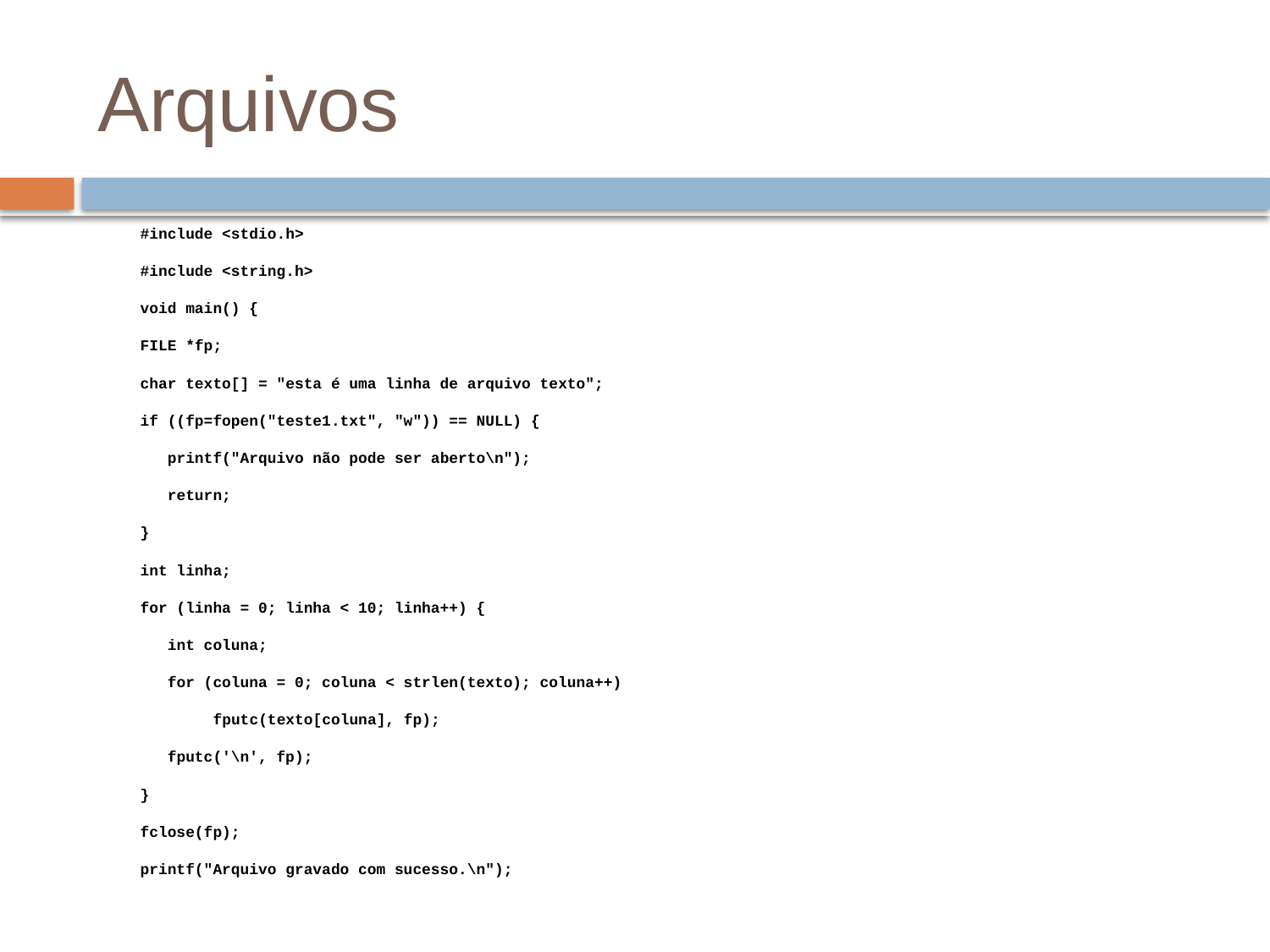

# Arquivos
#include <stdio.h>
#include <string.h>
void main() {
	FILE *fp;
	char texto[] = "esta é uma linha de arquivo texto";
	if ((fp=fopen("teste1.txt", "w")) == NULL) {
		   printf("Arquivo não pode ser aberto\n");
		   return;
	}
	int linha;
	for (linha = 0; linha < 10; linha++) {
		   int coluna;
		   for (coluna = 0; coluna < strlen(texto); coluna++)
	        fputc(texto[coluna], fp);
		   fputc('\n', fp);
	}
	fclose(fp);
	printf("Arquivo gravado com sucesso.\n");